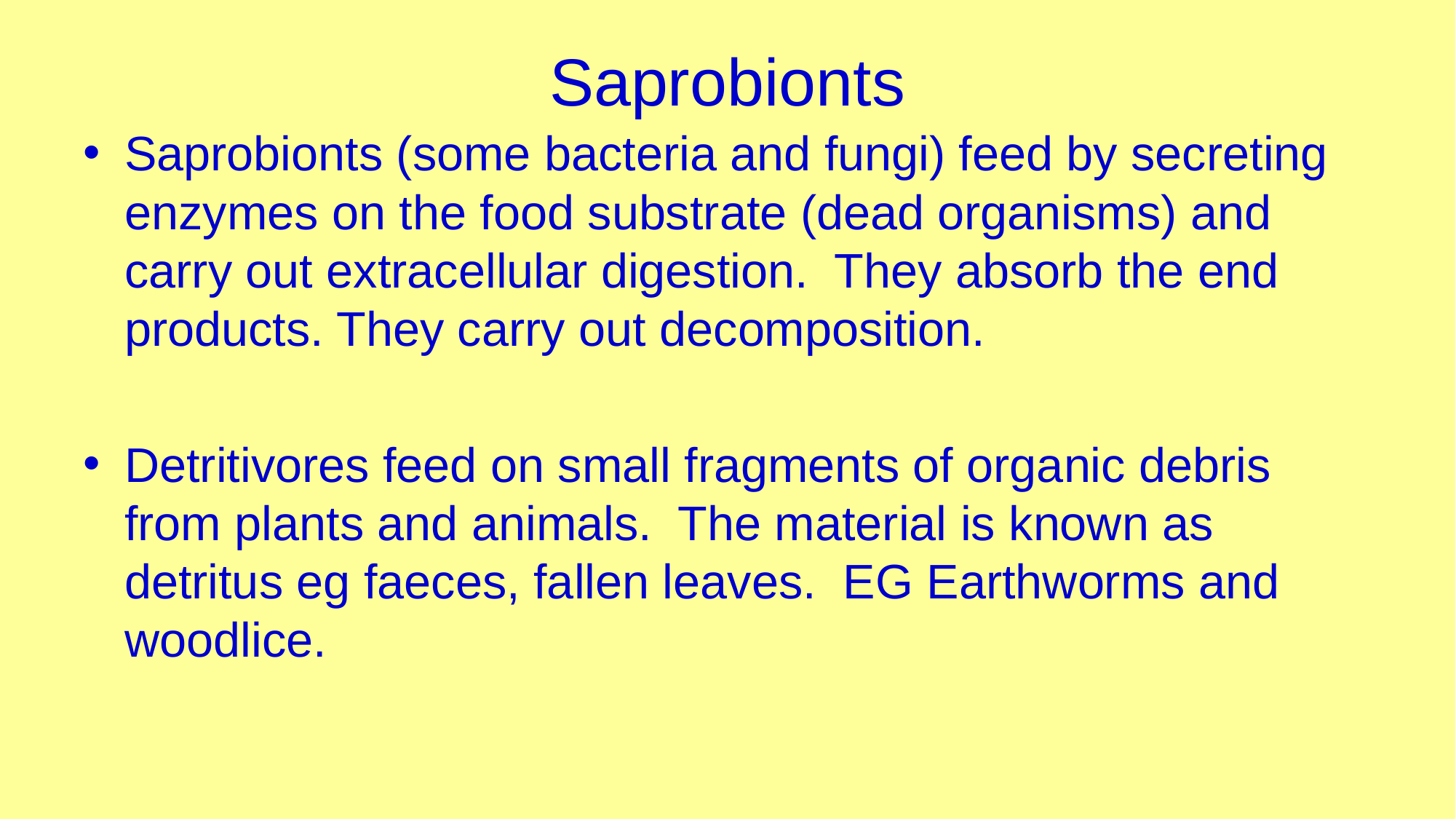

# Saprobionts
Saprobionts (some bacteria and fungi) feed by secreting enzymes on the food substrate (dead organisms) and carry out extracellular digestion.  They absorb the end products. They carry out decomposition.

Detritivores feed on small fragments of organic debris from plants and animals.  The material is known as detritus eg faeces, fallen leaves.  EG Earthworms and woodlice.